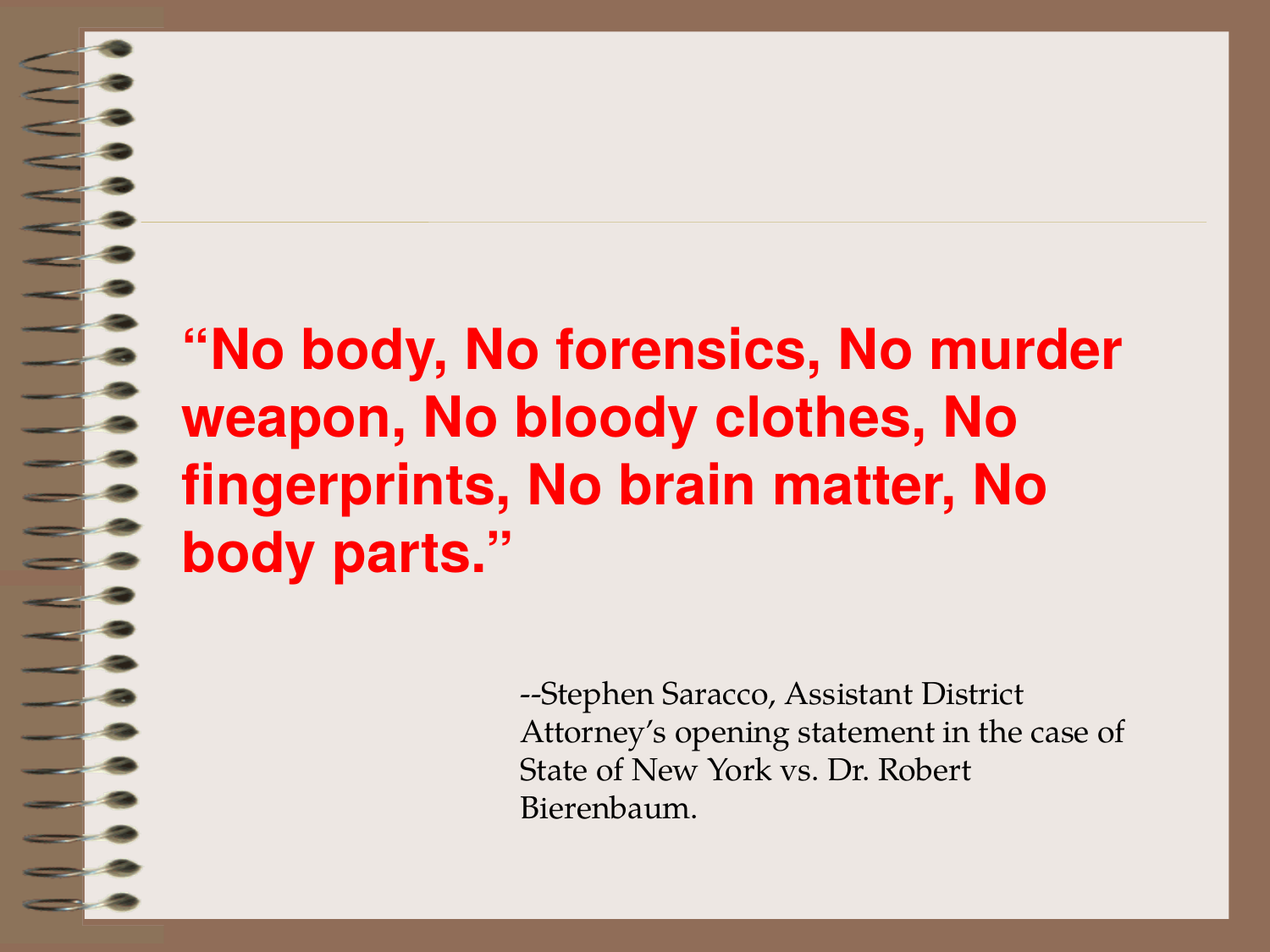

“No body, No forensics, No murder weapon, No bloody clothes, No fingerprints, No brain matter, No body parts.”
--Stephen Saracco, Assistant District Attorney’s opening statement in the case of State of New York vs. Dr. Robert Bierenbaum.